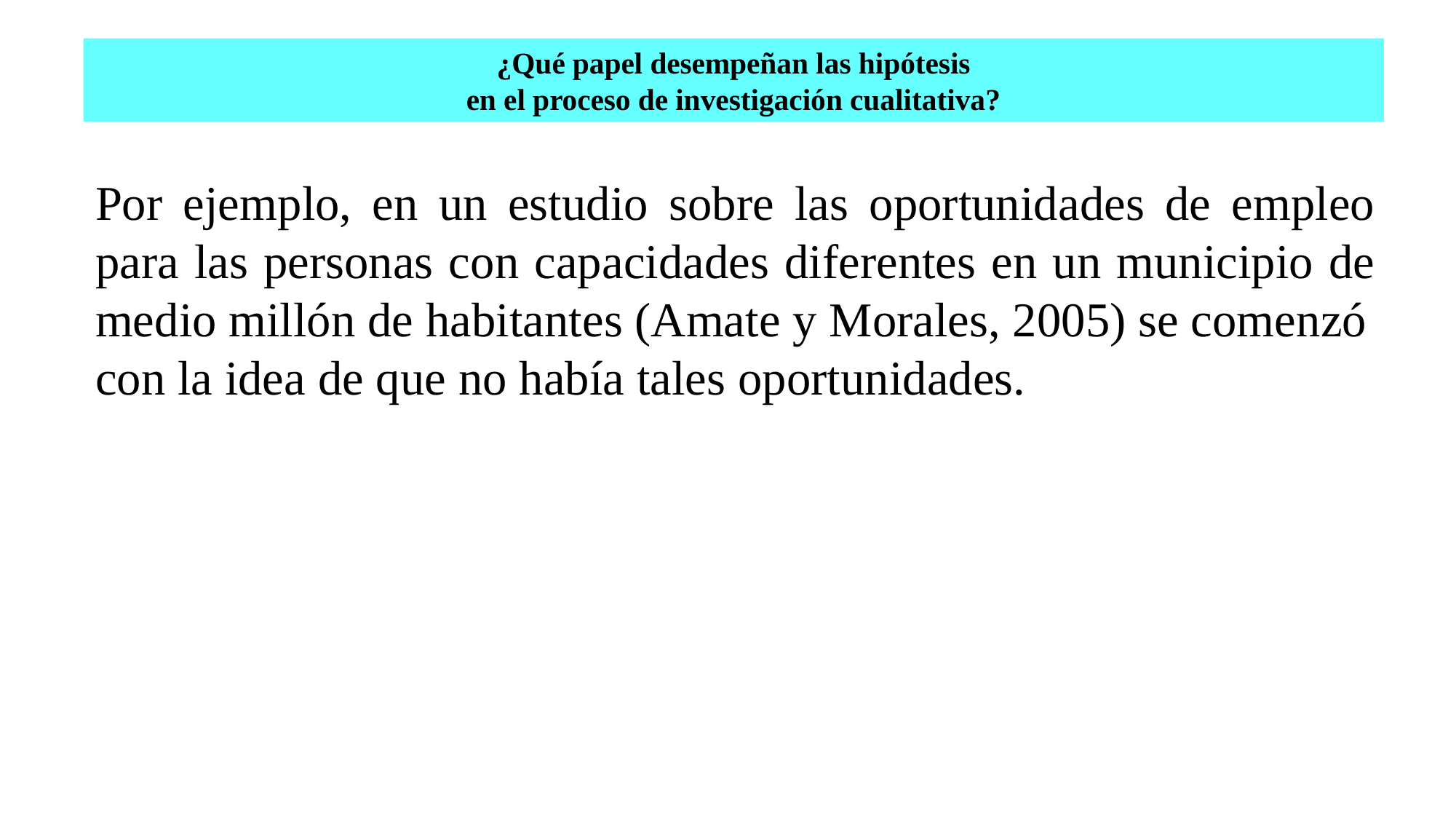

# ¿Qué papel desempeñan las hipótesis en el proceso de investigación cualitativa?
Por ejemplo, en un estudio sobre las oportunidades de empleo para las personas con capacidades diferentes en un municipio de medio millón de habitantes (Amate y Morales, 2005) se comenzó
con la idea de que no había tales oportunidades.